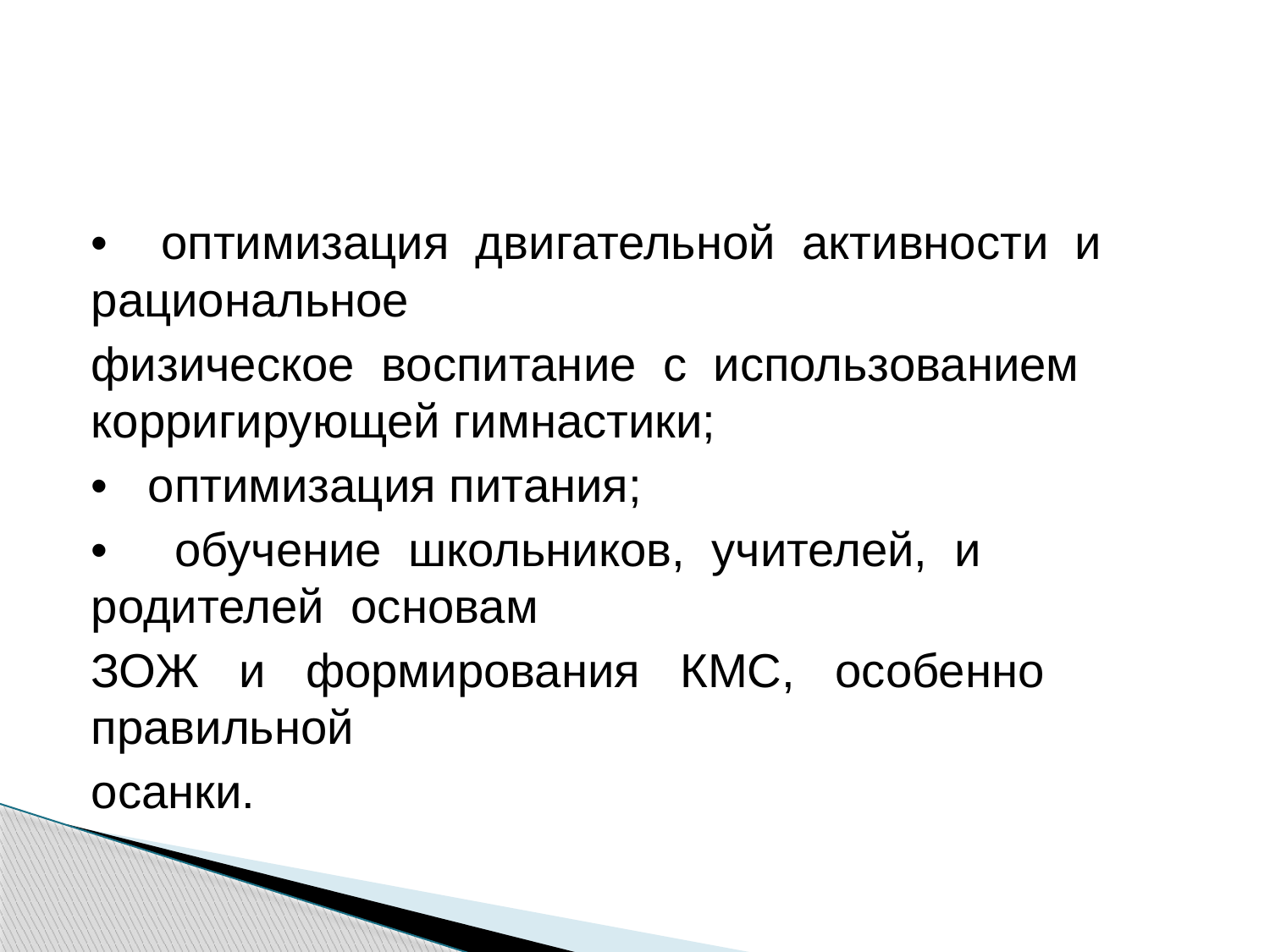

#
•    оптимизация  двигательной  активности  и  рациональное
физическое  воспитание  с  использованием  корригирующей гимнастики;
•   оптимизация питания;
•     обучение  школьников,  учителей,  и  родителей  основам
ЗОЖ   и   формирования   КМС,   особенно   правильной
осанки.